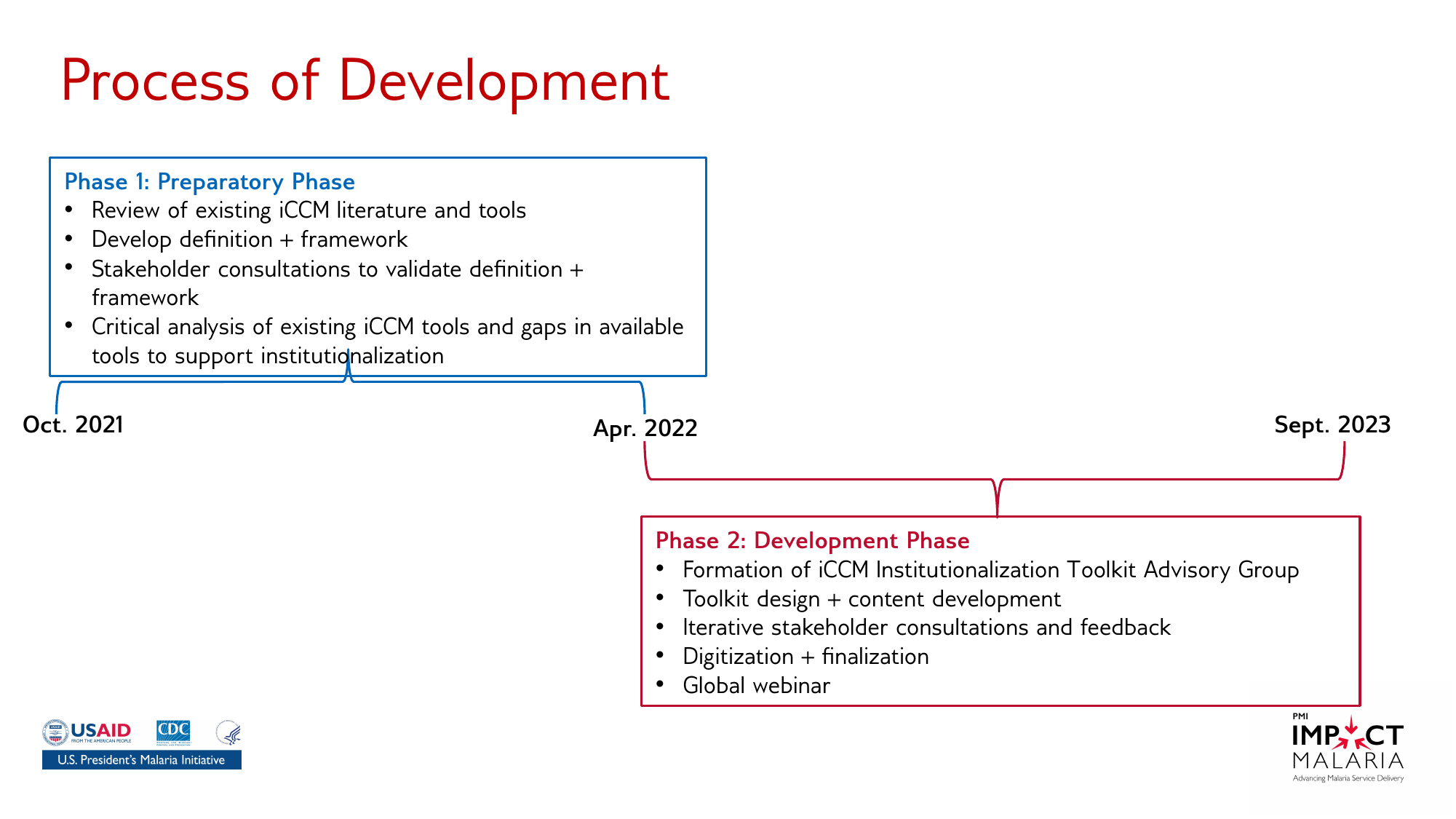

# Process of Development

Phase 1: Preparatory Phase
Review of existing iCCM literature and tools
Develop definition + framework
Stakeholder consultations to validate definition + framework
Critical analysis of existing iCCM tools and gaps in available tools to support institutionalization
Oct. 2021
Sept. 2023
Apr. 2022
Phase 2: Development Phase
Formation of iCCM Institutionalization Toolkit Advisory Group
Toolkit design + content development
Iterative stakeholder consultations and feedback
Digitization + finalization
Global webinar